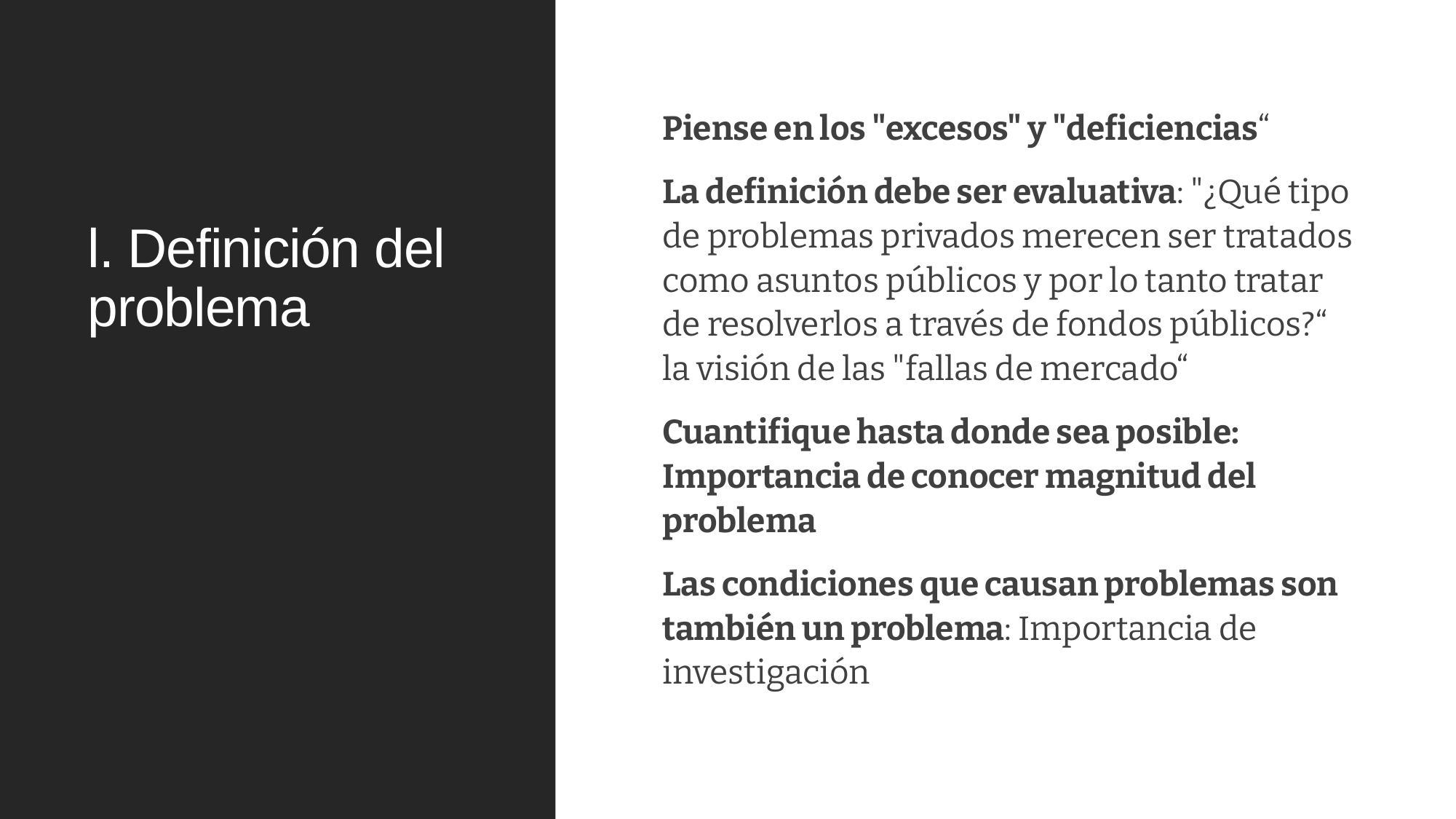

# l. Definición del problema
Piense en los "excesos" y "deficiencias“
La definición debe ser evaluativa: "¿Qué tipo de problemas privados merecen ser tratados como asuntos públicos y por lo tanto tratar de resolverlos a través de fondos públicos?“ la visión de las "fallas de mercado“
Cuantifique hasta donde sea posible: Importancia de conocer magnitud del problema
Las condiciones que causan problemas son también un problema: Importancia de investigación